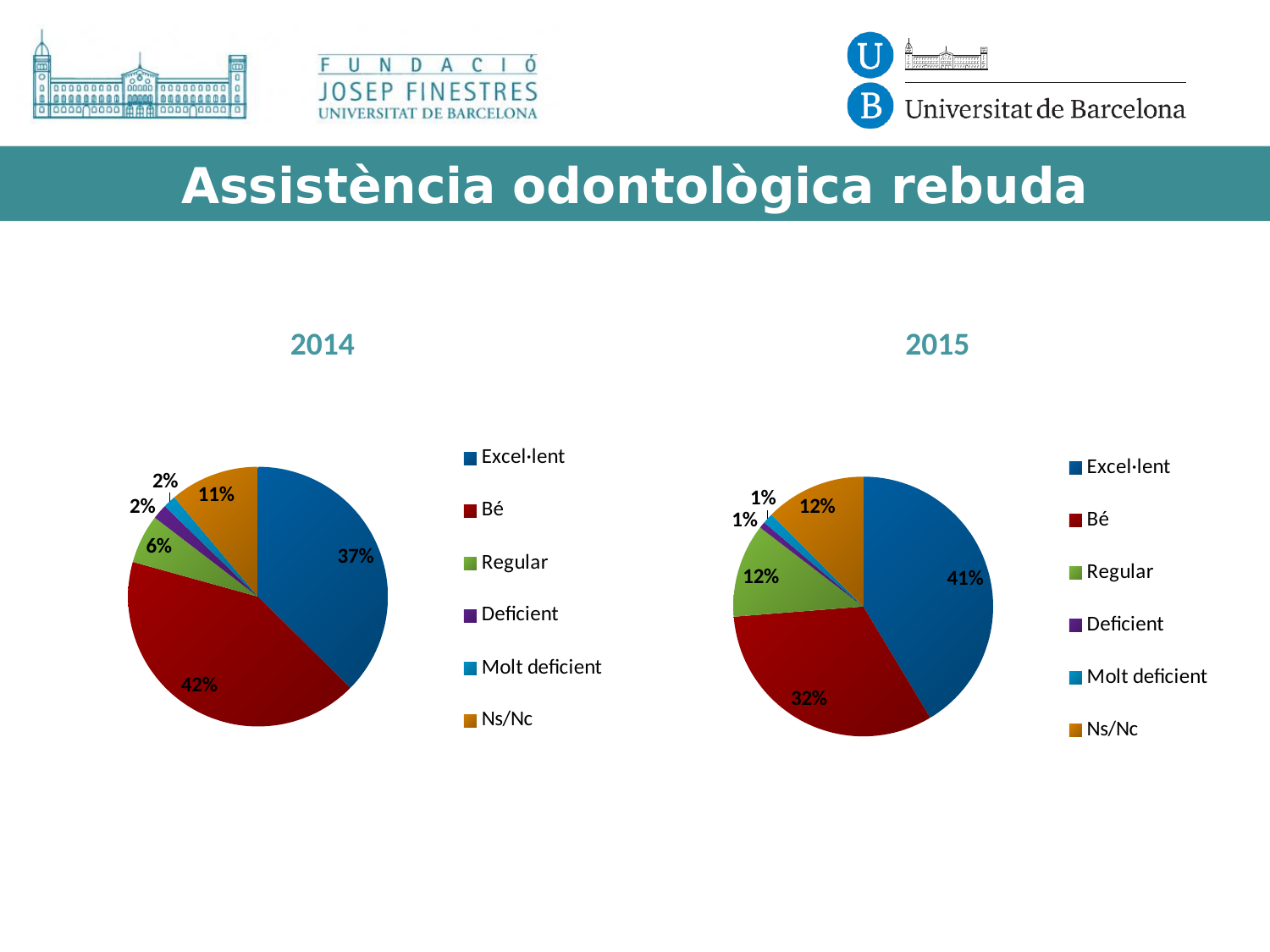

# Assistència odontològica rebuda
2014
2015

### Chart

| Category | Ventas |
|---|---|
| Excel·lent | 141.0 |
| Bé | 158.0 |
| Regular | 23.0 |
| Deficient | 7.0 |
| Molt deficient | 6.0 |
| Ns/Nc | 42.0 |

### Chart

| Category | Ventas |
|---|---|
| Excel·lent | 156.0 |
| Bé | 122.0 |
| Regular | 44.0 |
| Deficient | 3.0 |
| Molt deficient | 5.0 |
| Ns/Nc | 47.0 |